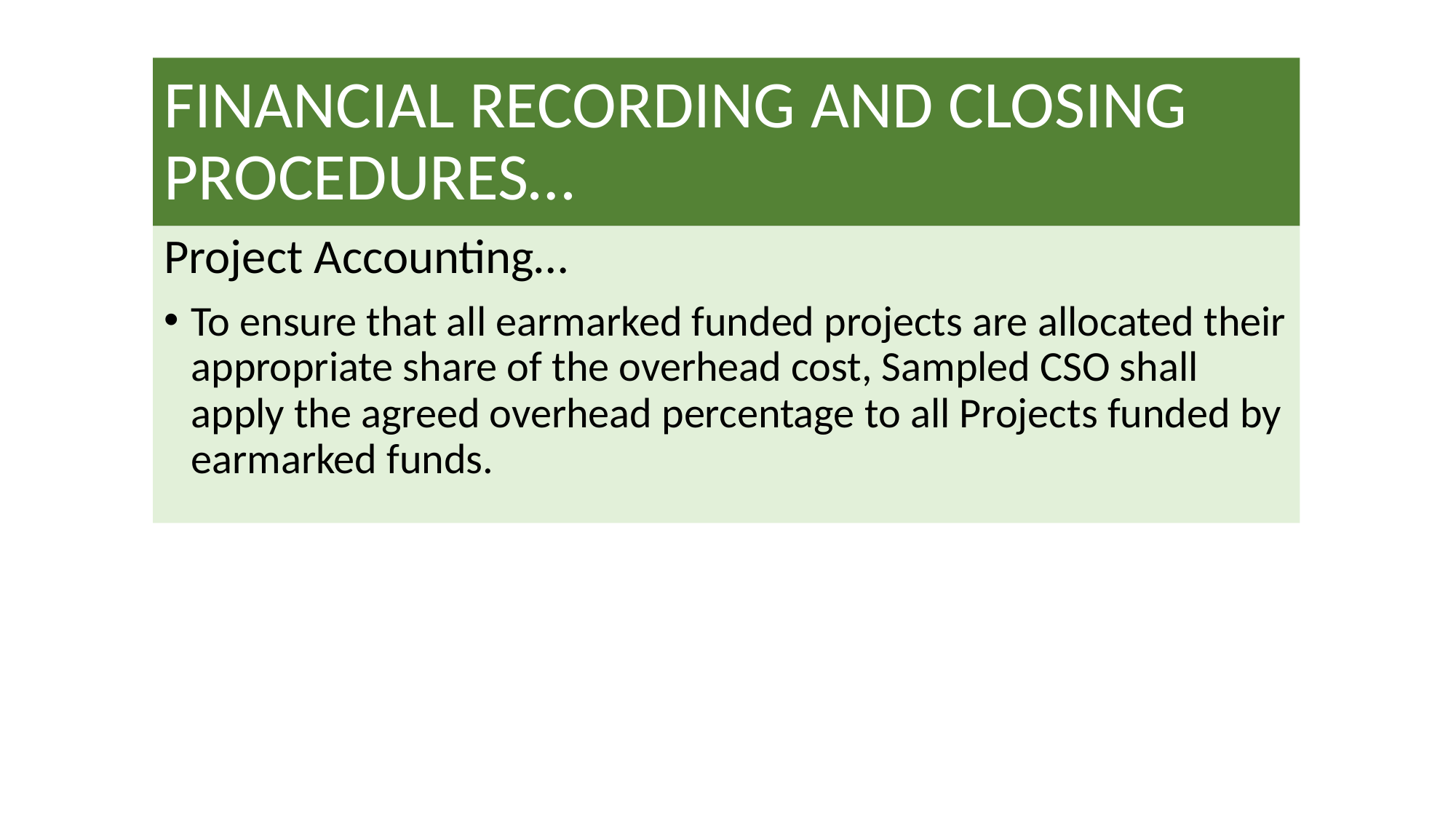

# FINANCIAL RECORDING AND CLOSING PROCEDURES…
Project Accounting…
To ensure that all earmarked funded projects are allocated their appropriate share of the overhead cost, Sampled CSO shall apply the agreed overhead percentage to all Projects funded by earmarked funds.